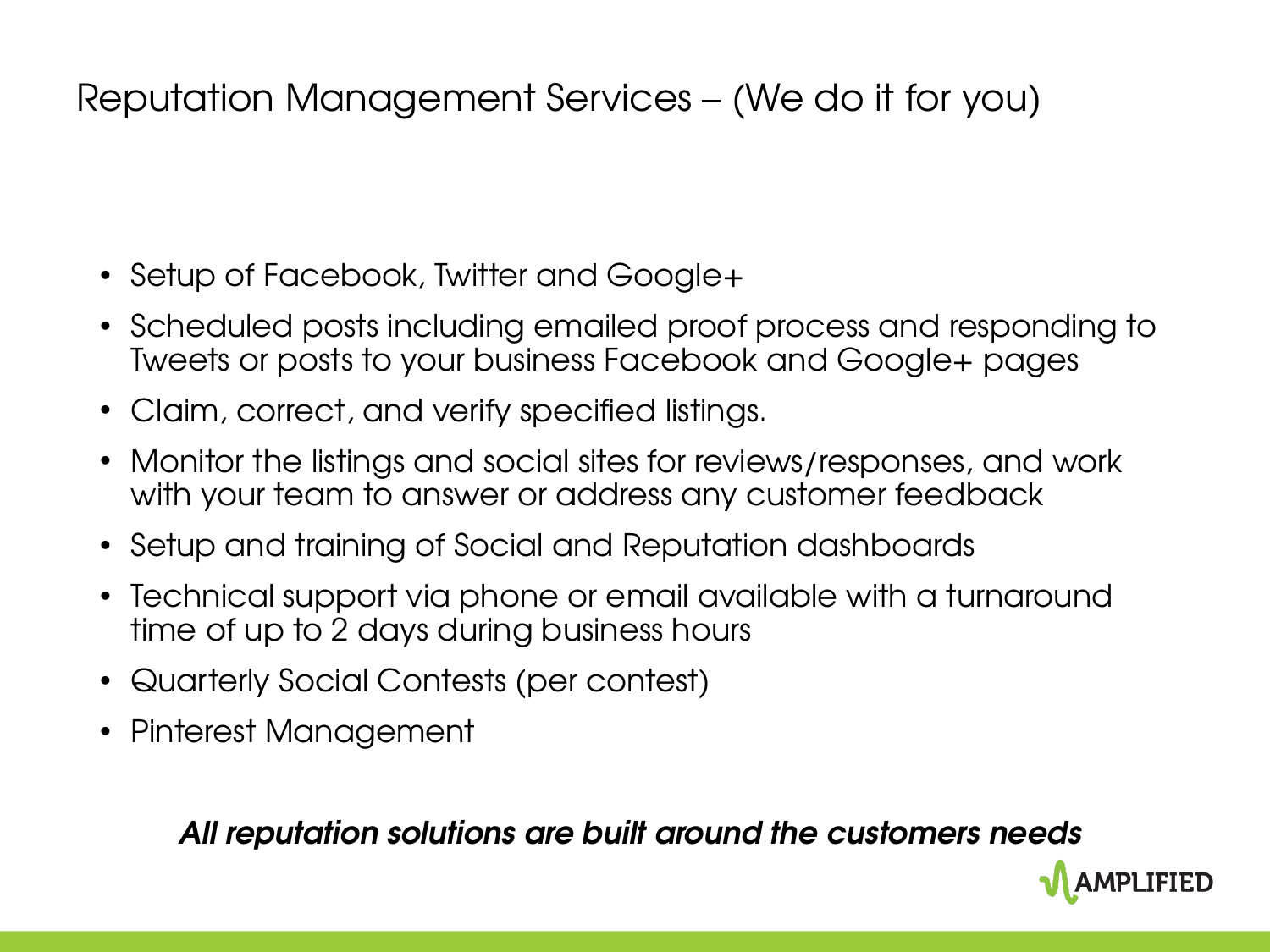

# Reputation Management Services – (We do it for you)
Setup of Facebook, Twitter and Google+
Scheduled posts including emailed proof process and responding to Tweets or posts to your business Facebook and Google+ pages
Claim, correct, and verify specified listings.
Monitor the listings and social sites for reviews/responses, and work with your team to answer or address any customer feedback
Setup and training of Social and Reputation dashboards
Technical support via phone or email available with a turnaround time of up to 2 days during business hours
Quarterly Social Contests (per contest)
Pinterest Management

All reputation solutions are built around the customers needs